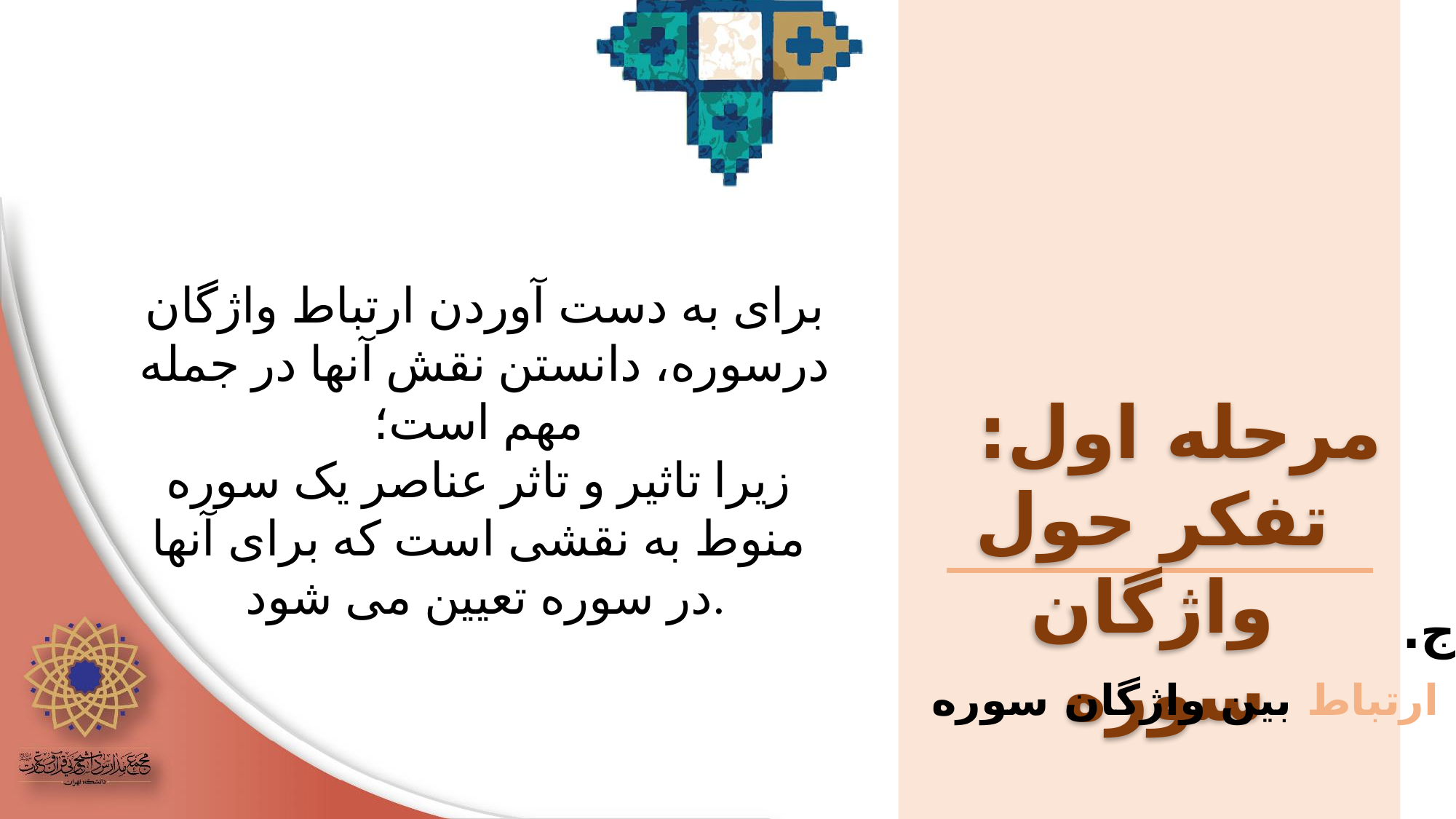

برای به دست آوردن ارتباط واژگان درسوره، دانستن نقش آنها در جمله مهم است؛
زیرا تاثیر و تاثر عناصر یک سوره
منوط به نقشی است که برای آنها
در سوره تعیین می شود.
مرحله اول:
تفكر حول واژگان سوره
ج.
 ارتباط بین واژگان سوره